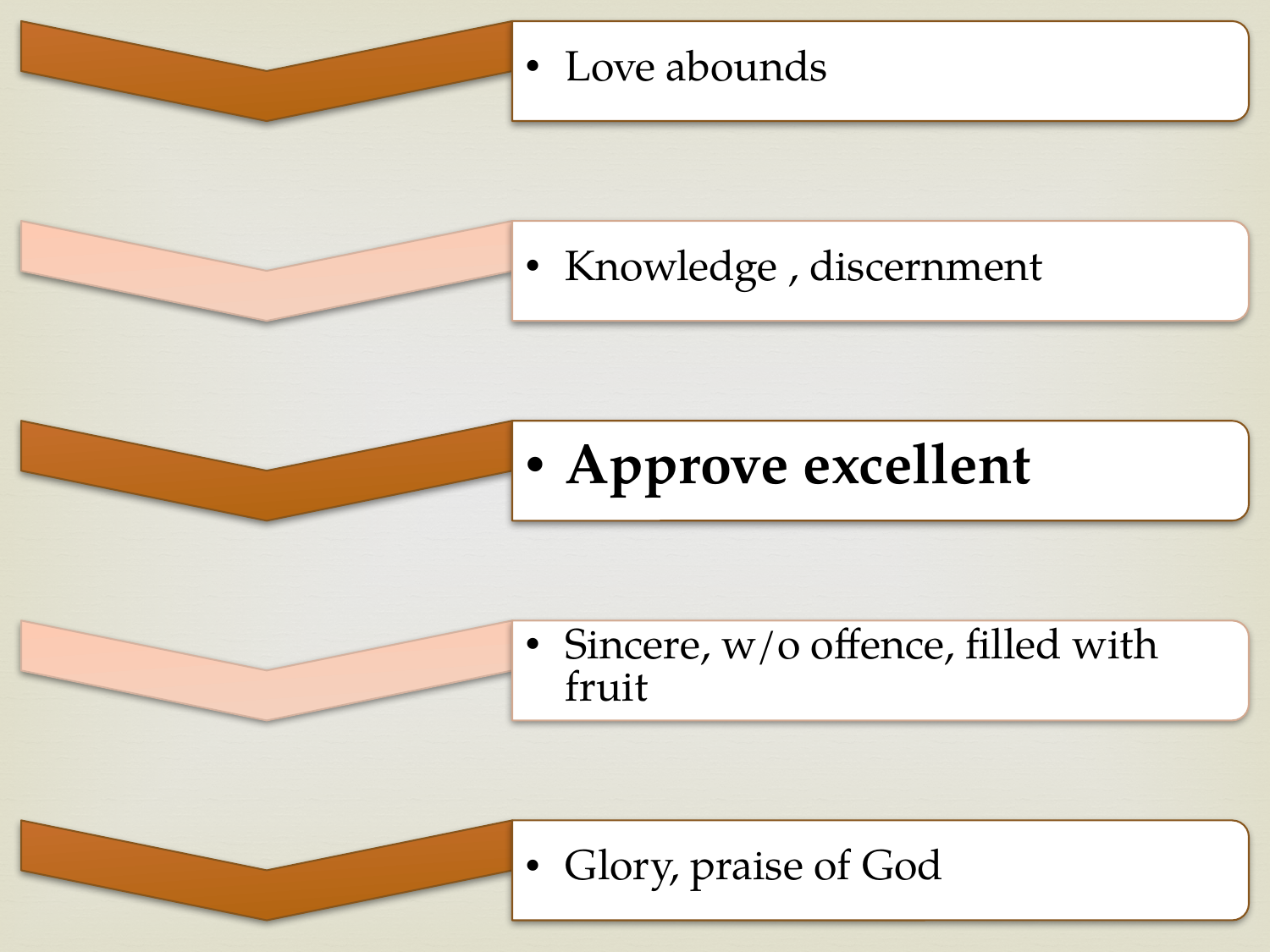

Love abounds
Approve excellent
Sincere, w/o offence, filled with fruit
Glory, praise of God
Knowledge , discernment